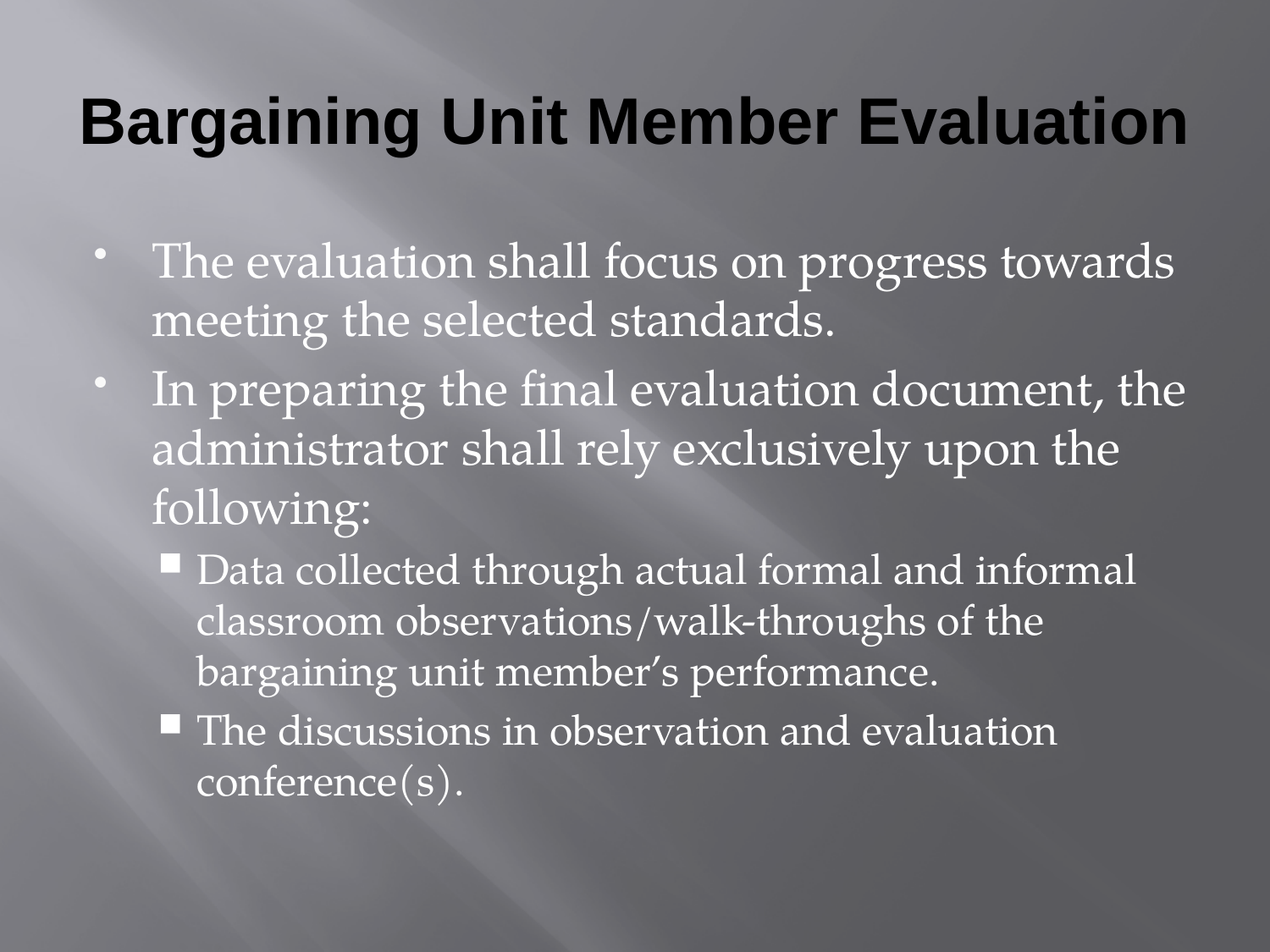

# Bargaining Unit Member Evaluation
The evaluation shall focus on progress towards meeting the selected standards.
In preparing the final evaluation document, the administrator shall rely exclusively upon the following:
Data collected through actual formal and informal classroom observations/walk-throughs of the bargaining unit member’s performance.
The discussions in observation and evaluation conference(s).